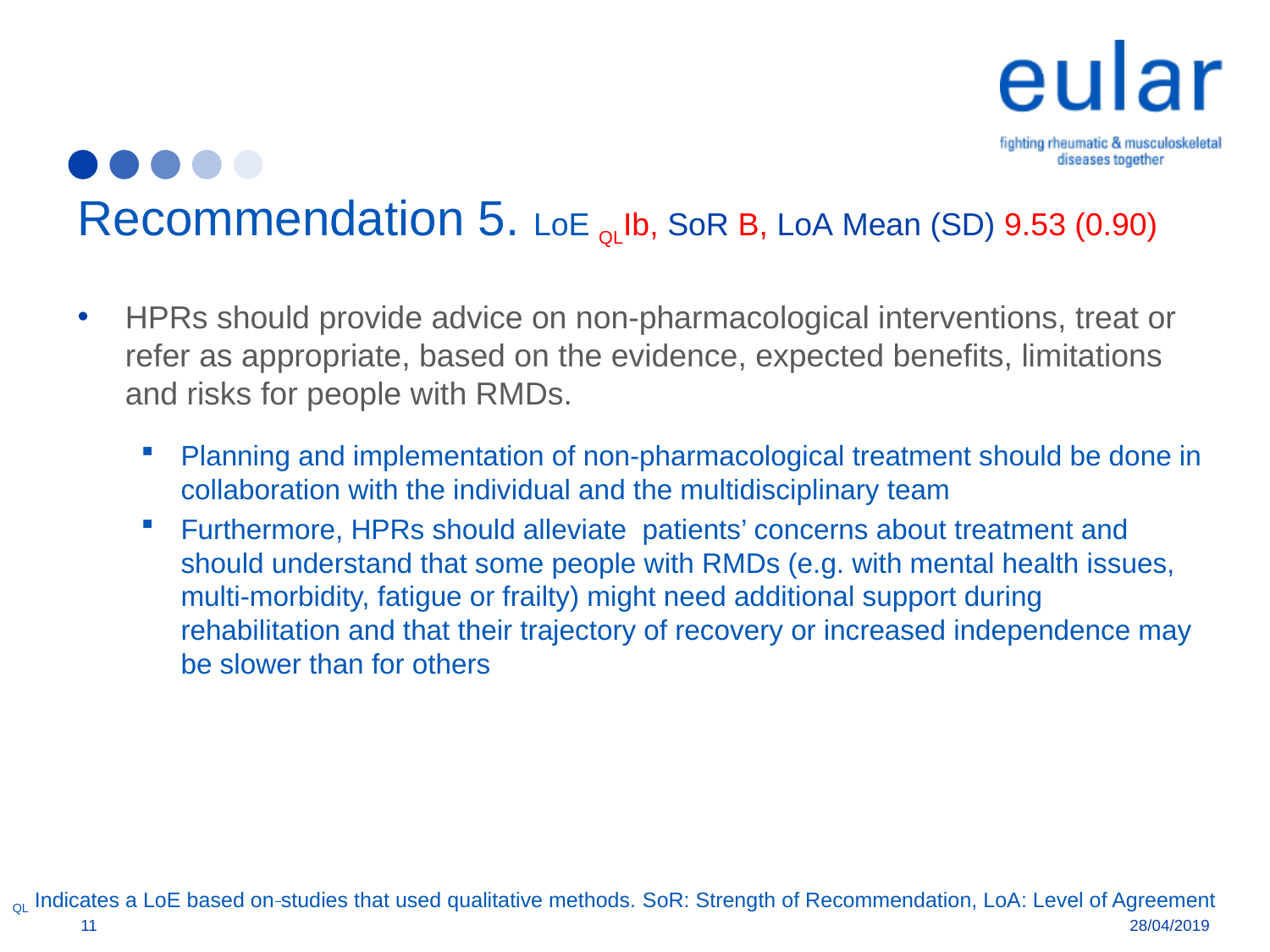

# Recommendation 5. LoE QLIb, SoR B, LoA Mean (SD) 9.53 (0.90)
HPRs should provide advice on non-pharmacological interventions, treat or refer as appropriate, based on the evidence, expected benefits, limitations and risks for people with RMDs.
Planning and implementation of non-pharmacological treatment should be done in collaboration with the individual and the multidisciplinary team
Furthermore, HPRs should alleviate  patients’ concerns about treatment and should understand that some people with RMDs (e.g. with mental health issues, multi-morbidity, fatigue or frailty) might need additional support during rehabilitation and that their trajectory of recovery or increased independence may be slower than for others

QL Indicates a LoE based on studies that used qualitative methods. SoR: Strength of Recommendation, LoA: Level of Agreement
11
28/04/2019